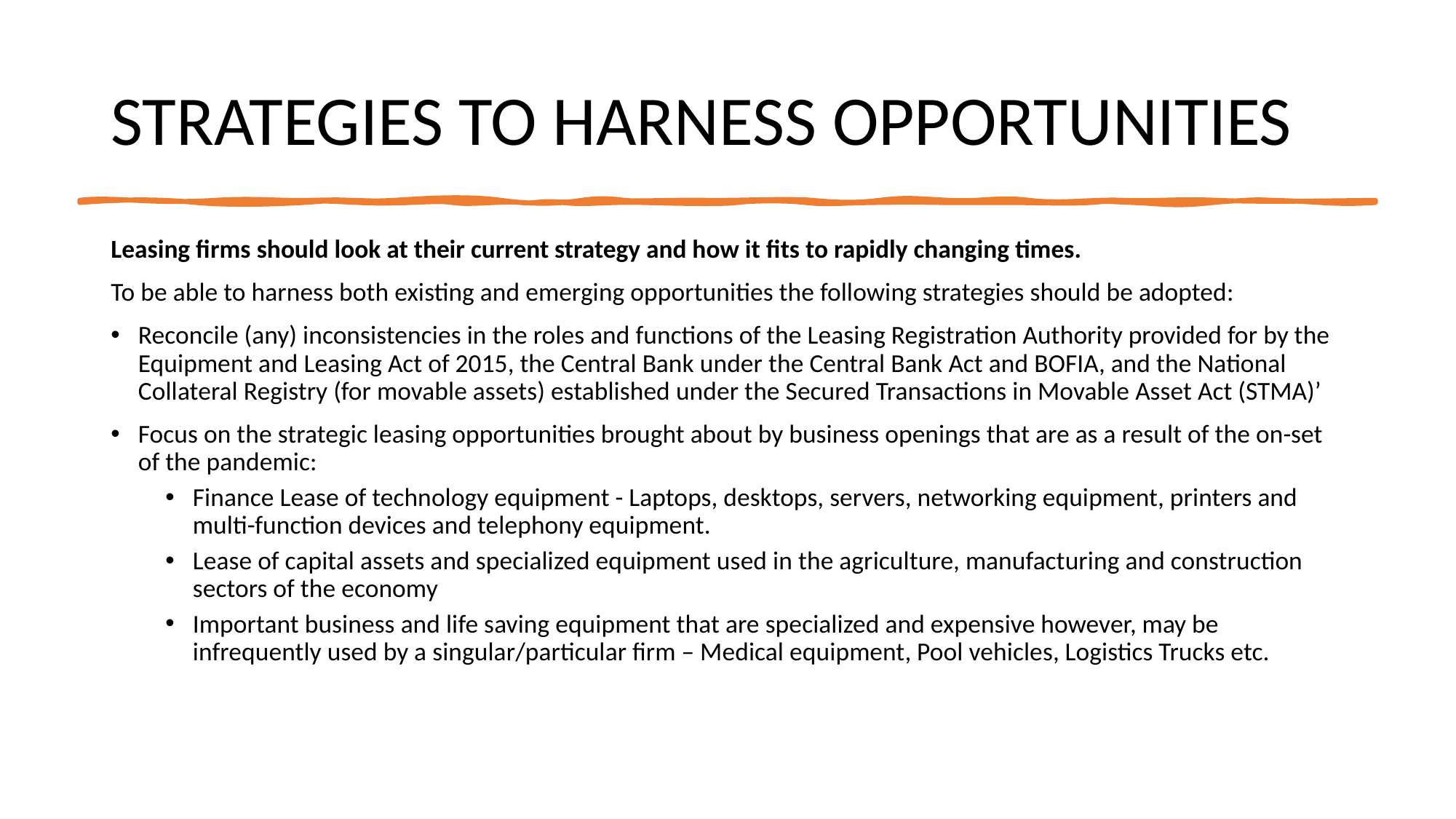

# STRATEGIES TO HARNESS OPPORTUNITIES

Leasing firms should look at their current strategy and how it fits to rapidly changing times.
To be able to harness both existing and emerging opportunities the following strategies should be adopted:
Reconcile (any) inconsistencies in the roles and functions of the Leasing Registration Authority provided for by the Equipment and Leasing Act of 2015, the Central Bank under the Central Bank Act and BOFIA, and the National Collateral Registry (for movable assets) established under the Secured Transactions in Movable Asset Act (STMA)’
Focus on the strategic leasing opportunities brought about by business openings that are as a result of the on-set of the pandemic:
Finance Lease of technology equipment - Laptops, desktops, servers, networking equipment, printers and multi-function devices and telephony equipment.
Lease of capital assets and specialized equipment used in the agriculture, manufacturing and construction sectors of the economy
Important business and life saving equipment that are specialized and expensive however, may be infrequently used by a singular/particular firm – Medical equipment, Pool vehicles, Logistics Trucks etc.